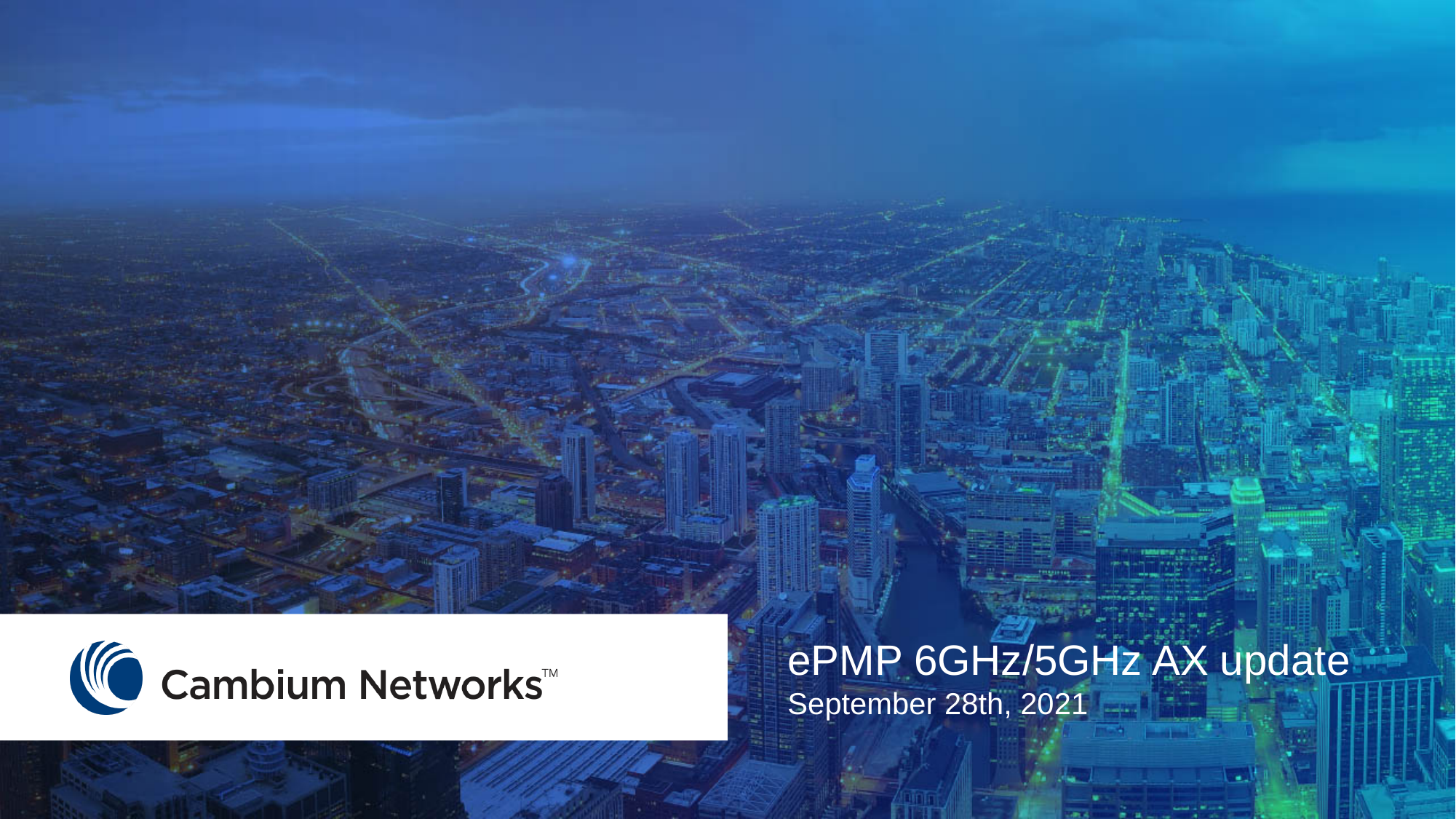

# ePMP 6GHz/5GHz AX update
September 28th, 2021